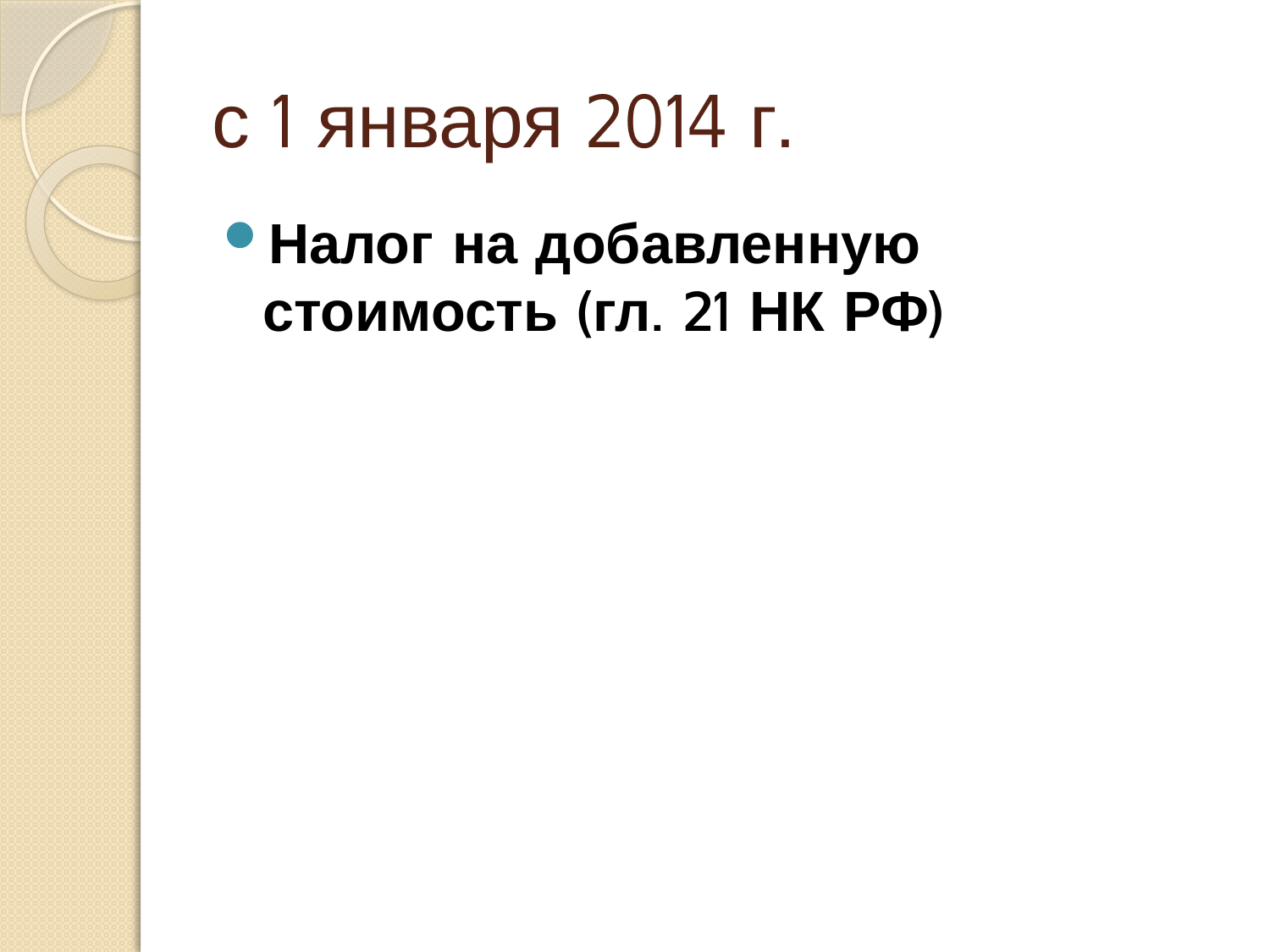

# с 1 января 2014 г.
Налог на добавленную стоимость (гл. 21 НК РФ)